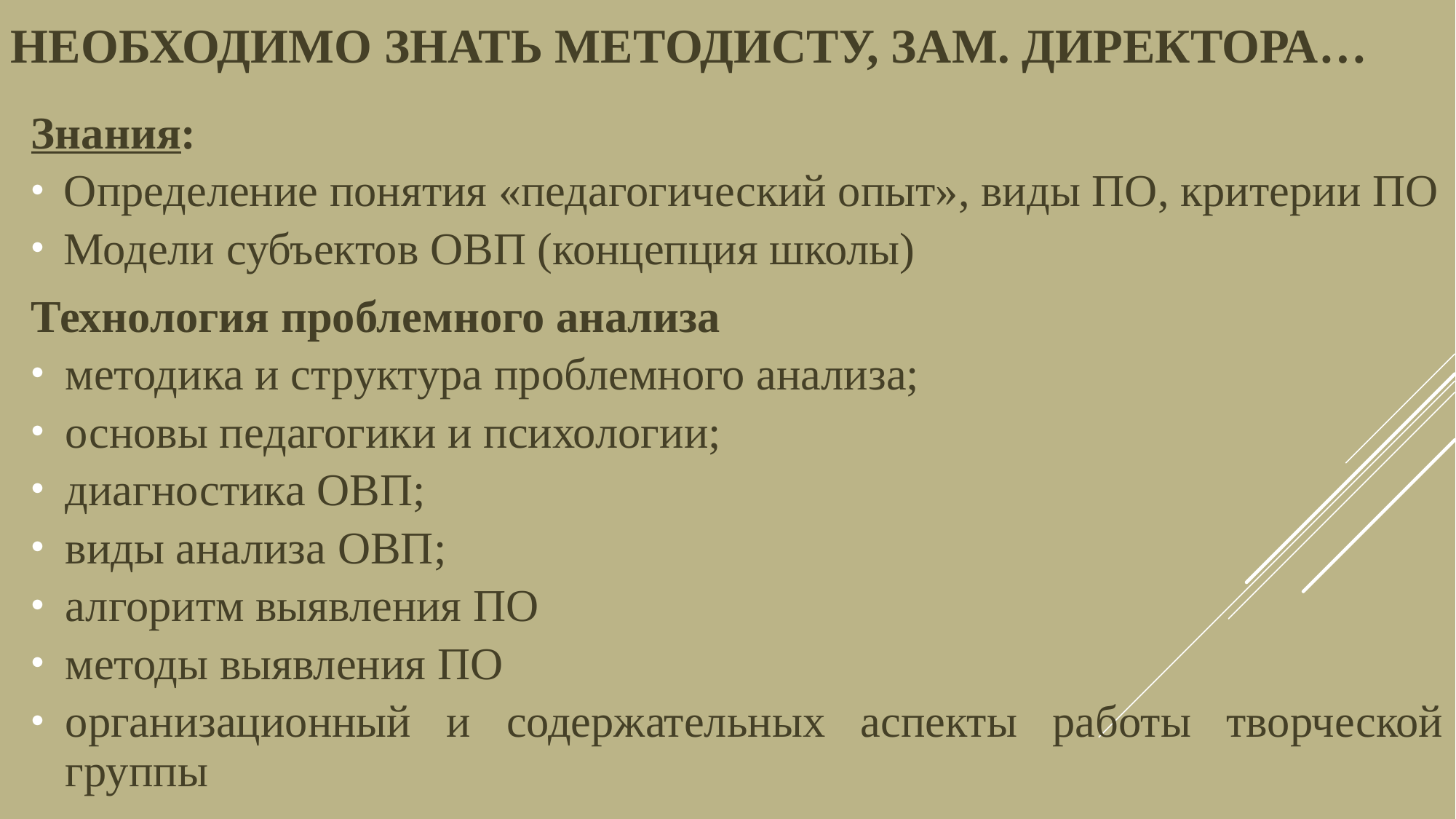

необходимо знать методисту, зам. директора…
Знания:
Определение понятия «педагогический опыт», виды ПО, критерии ПО
Модели субъектов ОВП (концепция школы)
Технология проблемного анализа
методика и структура проблемного анализа;
основы педагогики и психологии;
диагностика ОВП;
виды анализа ОВП;
алгоритм выявления ПО
методы выявления ПО
организационный и содержательных аспекты работы творческой группы